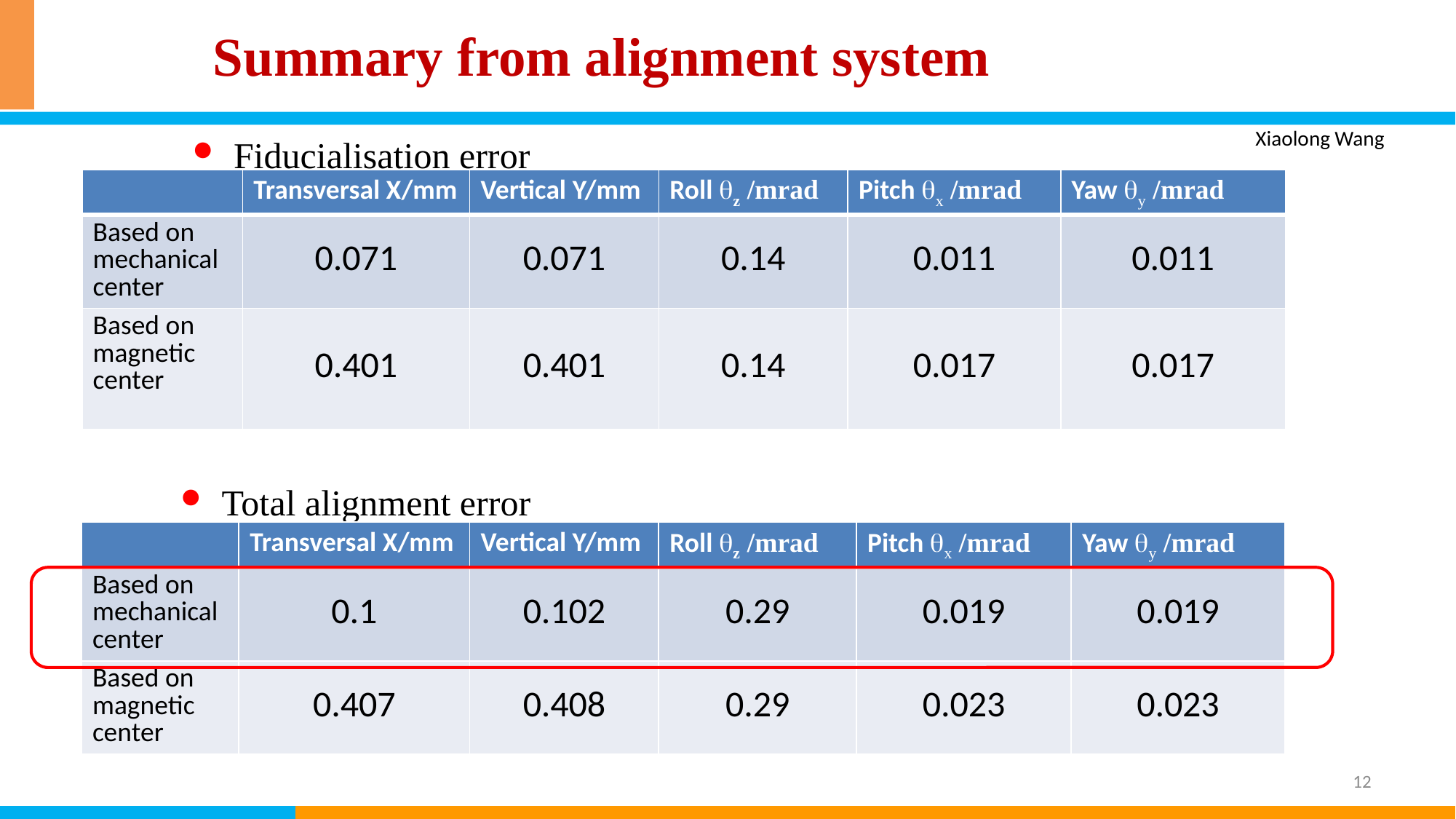

# Summary from alignment system
Fiducialisation error
Xiaolong Wang
|  | Transversal X/mm | Vertical Y/mm | Roll θz /mrad | Pitch θx /mrad | Yaw θy /mrad |
| --- | --- | --- | --- | --- | --- |
| Based on mechanical center | 0.071 | 0.071 | 0.14 | 0.011 | 0.011 |
| Based on magnetic center | 0.401 | 0.401 | 0.14 | 0.017 | 0.017 |
Total alignment error
|  | Transversal X/mm | Vertical Y/mm | Roll θz /mrad | Pitch θx /mrad | Yaw θy /mrad |
| --- | --- | --- | --- | --- | --- |
| Based on mechanical center | 0.1 | 0.102 | 0.29 | 0.019 | 0.019 |
| Based on magnetic center | 0.407 | 0.408 | 0.29 | 0.023 | 0.023 |

12